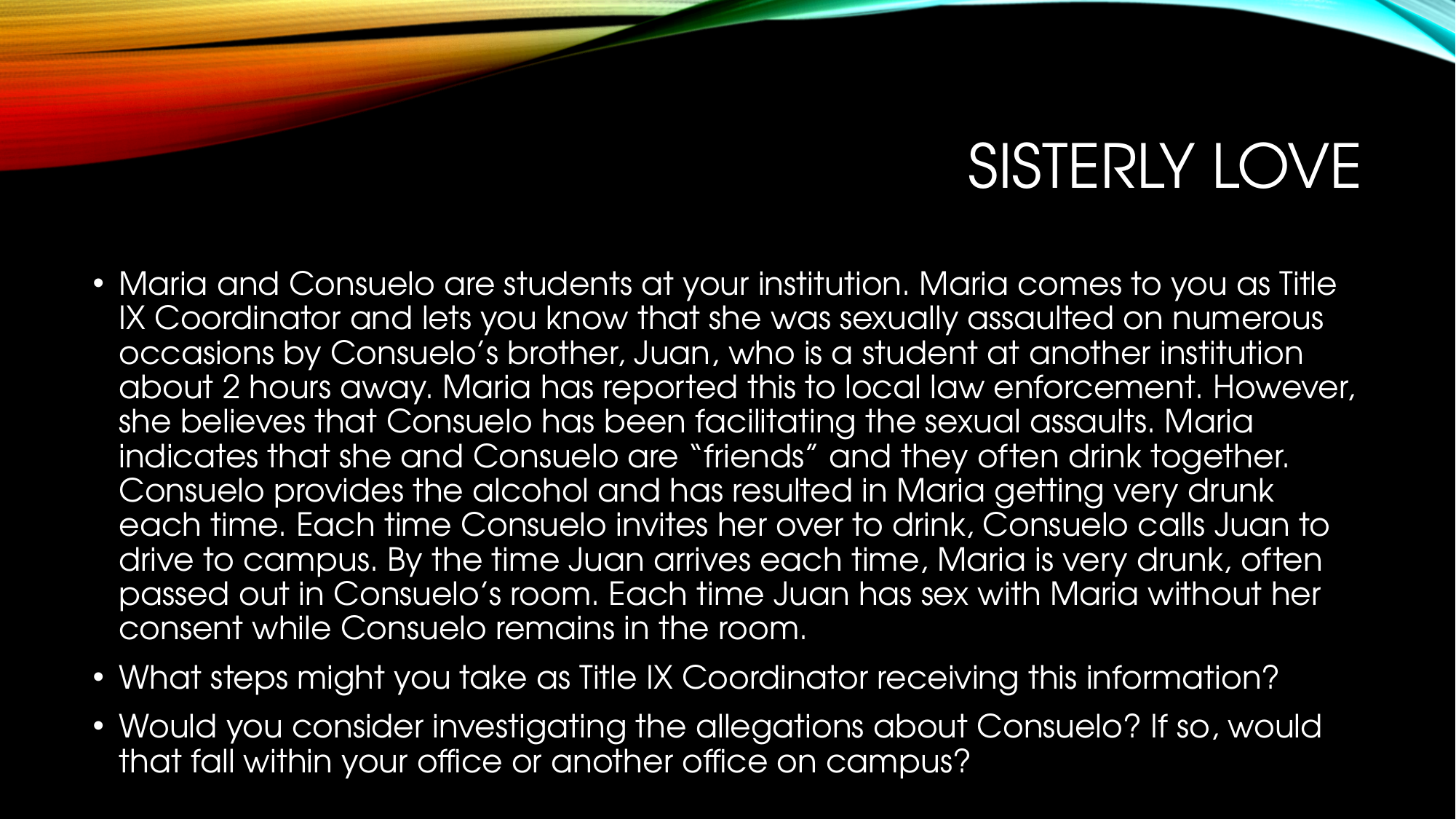

# Sisterly Love
Maria and Consuelo are students at your institution. Maria comes to you as Title IX Coordinator and lets you know that she was sexually assaulted on numerous occasions by Consuelo’s brother, Juan, who is a student at another institution about 2 hours away. Maria has reported this to local law enforcement. However, she believes that Consuelo has been facilitating the sexual assaults. Maria indicates that she and Consuelo are “friends” and they often drink together. Consuelo provides the alcohol and has resulted in Maria getting very drunk each time. Each time Consuelo invites her over to drink, Consuelo calls Juan to drive to campus. By the time Juan arrives each time, Maria is very drunk, often passed out in Consuelo’s room. Each time Juan has sex with Maria without her consent while Consuelo remains in the room.
What steps might you take as Title IX Coordinator receiving this information?
Would you consider investigating the allegations about Consuelo? If so, would that fall within your office or another office on campus?